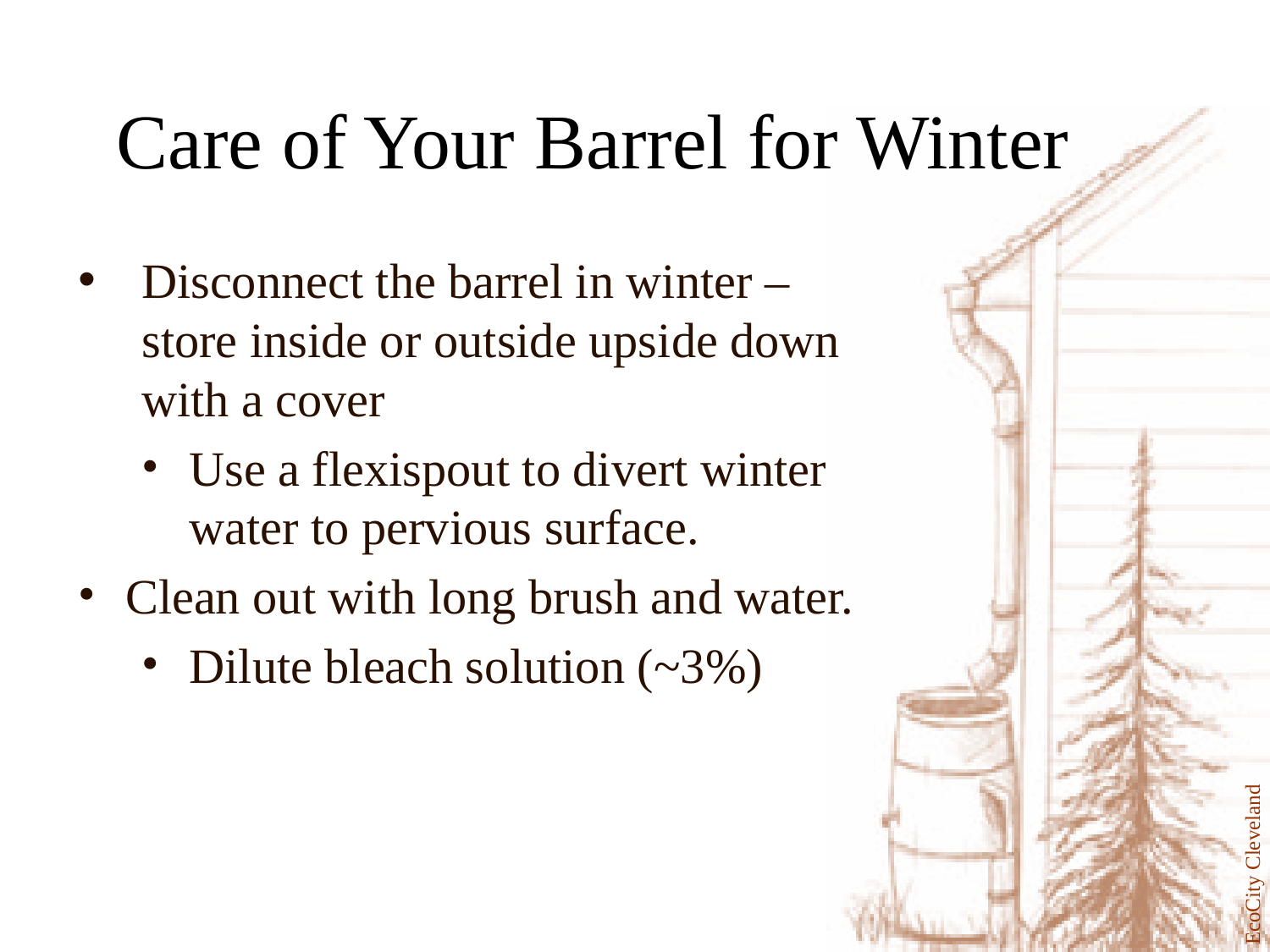

Care of Your Barrel for Winter

Disconnect the barrel in winter – store inside or outside upside down with a cover
Use a flexispout to divert winter water to pervious surface.
Clean out with long brush and water.
Dilute bleach solution (~3%)